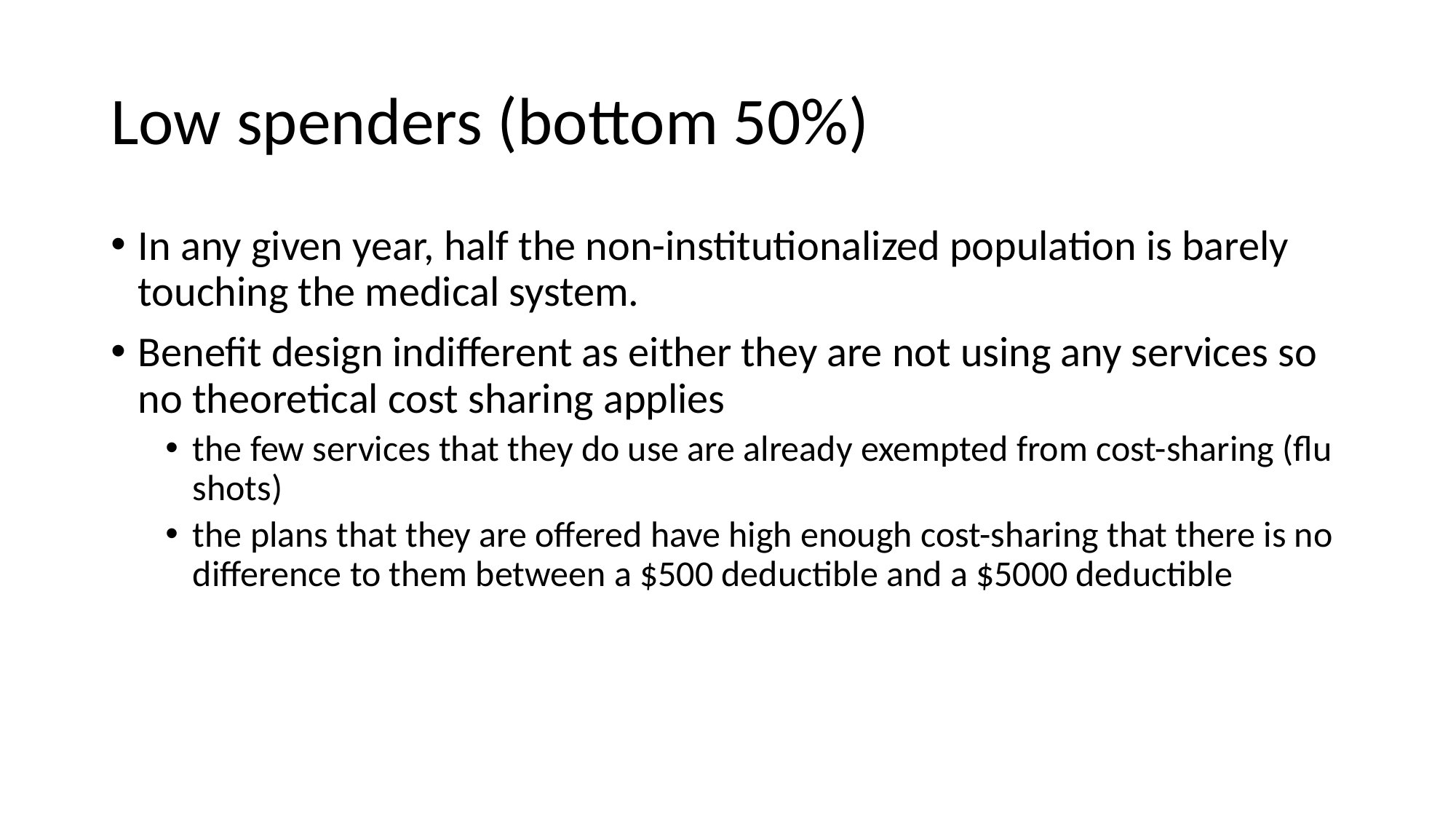

# Low spenders (bottom 50%)
In any given year, half the non-institutionalized population is barely touching the medical system.
Benefit design indifferent as either they are not using any services so no theoretical cost sharing applies
the few services that they do use are already exempted from cost-sharing (flu shots)
the plans that they are offered have high enough cost-sharing that there is no difference to them between a $500 deductible and a $5000 deductible